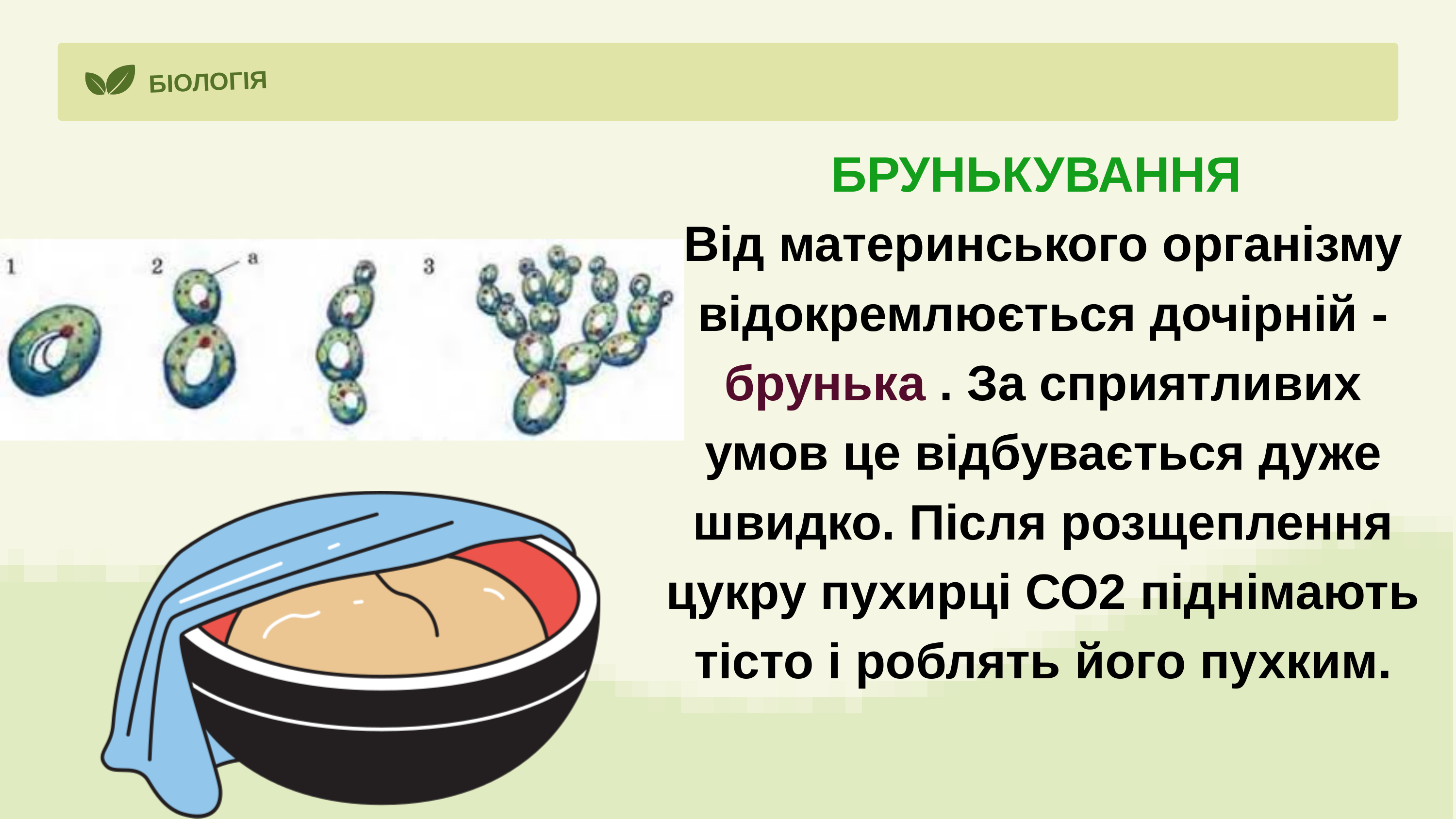

БІОЛОГІЯ

БРУНЬКУВАННЯ
Від материнського організму відокремлюється дочірній - брунька . За сприятливих умов це відбувається дуже швидко. Після розщеплення цукру пухирці СО2 піднімають тісто і роблять його пухким.